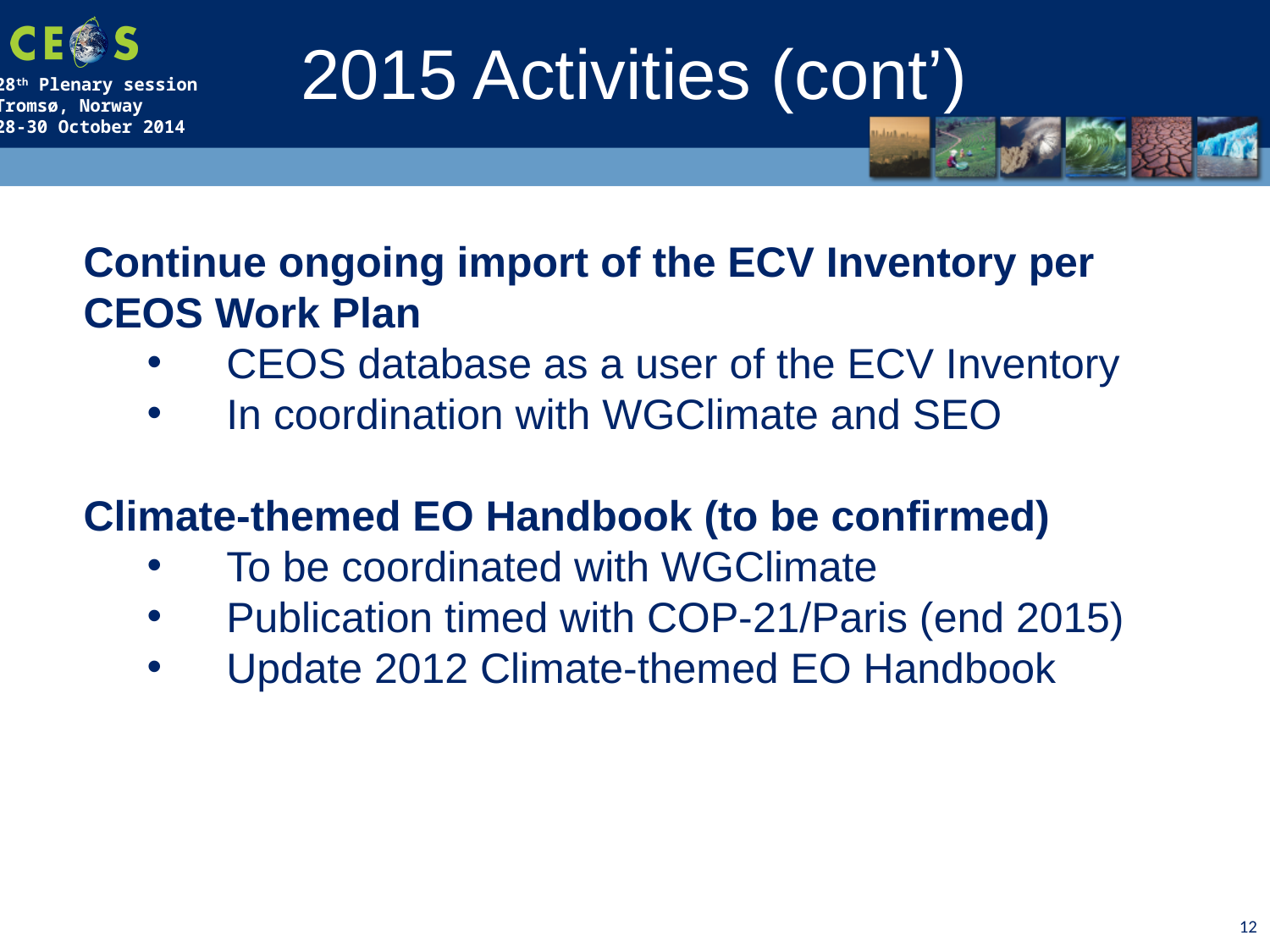

2015 Activities (cont’)
Continue ongoing import of the ECV Inventory per CEOS Work Plan
CEOS database as a user of the ECV Inventory
In coordination with WGClimate and SEO

Climate-themed EO Handbook (to be confirmed)
To be coordinated with WGClimate
Publication timed with COP-21/Paris (end 2015)
Update 2012 Climate-themed EO Handbook

12